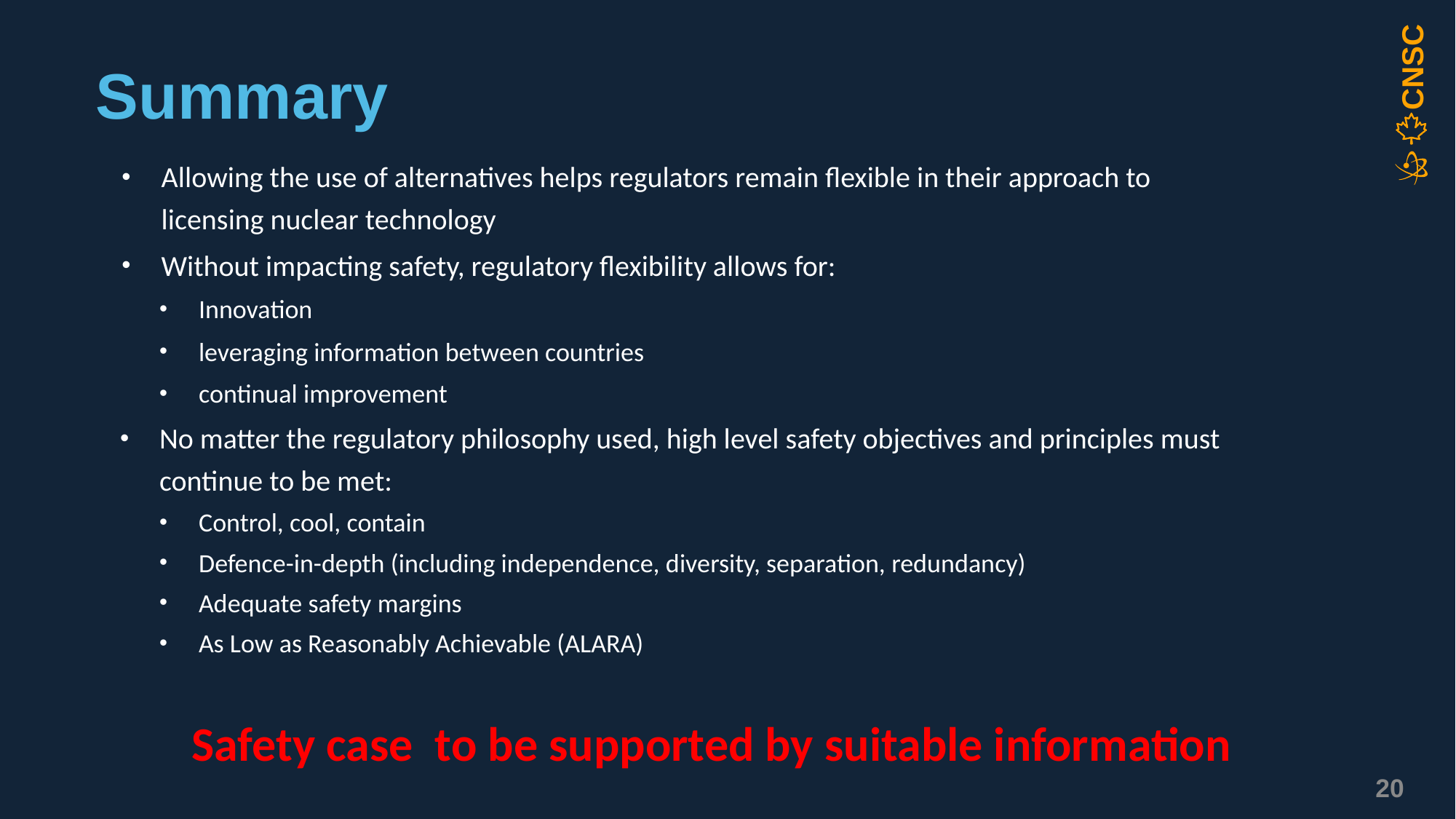

# Summary
Allowing the use of alternatives helps regulators remain flexible in their approach to licensing nuclear technology
Without impacting safety, regulatory flexibility allows for:
Innovation
leveraging information between countries
continual improvement
No matter the regulatory philosophy used, high level safety objectives and principles must continue to be met:
Control, cool, contain
Defence-in-depth (including independence, diversity, separation, redundancy)
Adequate safety margins
As Low as Reasonably Achievable (ALARA)

Safety case  to be supported by suitable information
20
20